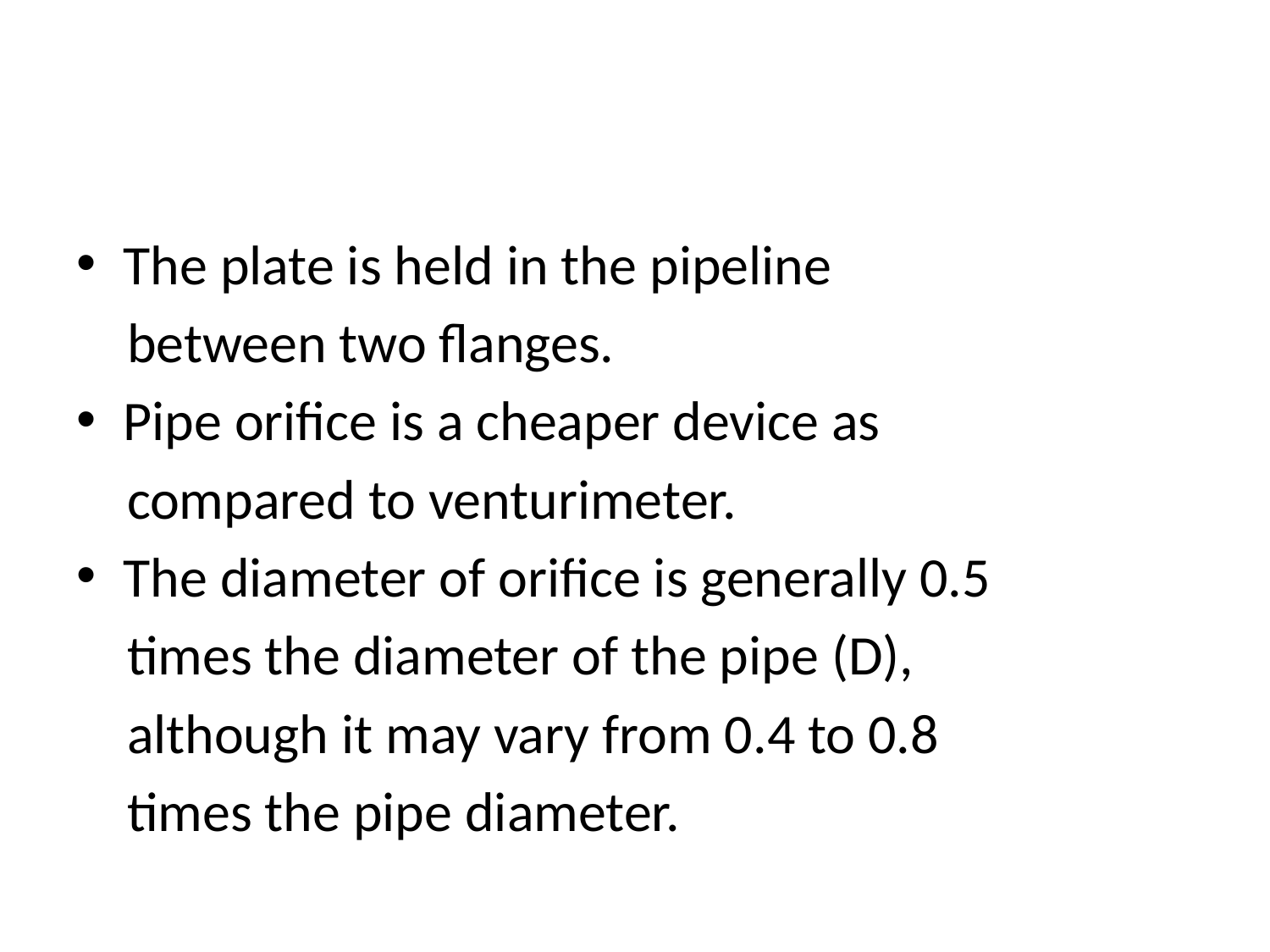

The plate is held in the pipeline
    between two flanges.
Pipe orifice is a cheaper device as
    compared to venturimeter.
The diameter of orifice is generally 0.5
    times the diameter of the pipe (D),
    although it may vary from 0.4 to 0.8
    times the pipe diameter.